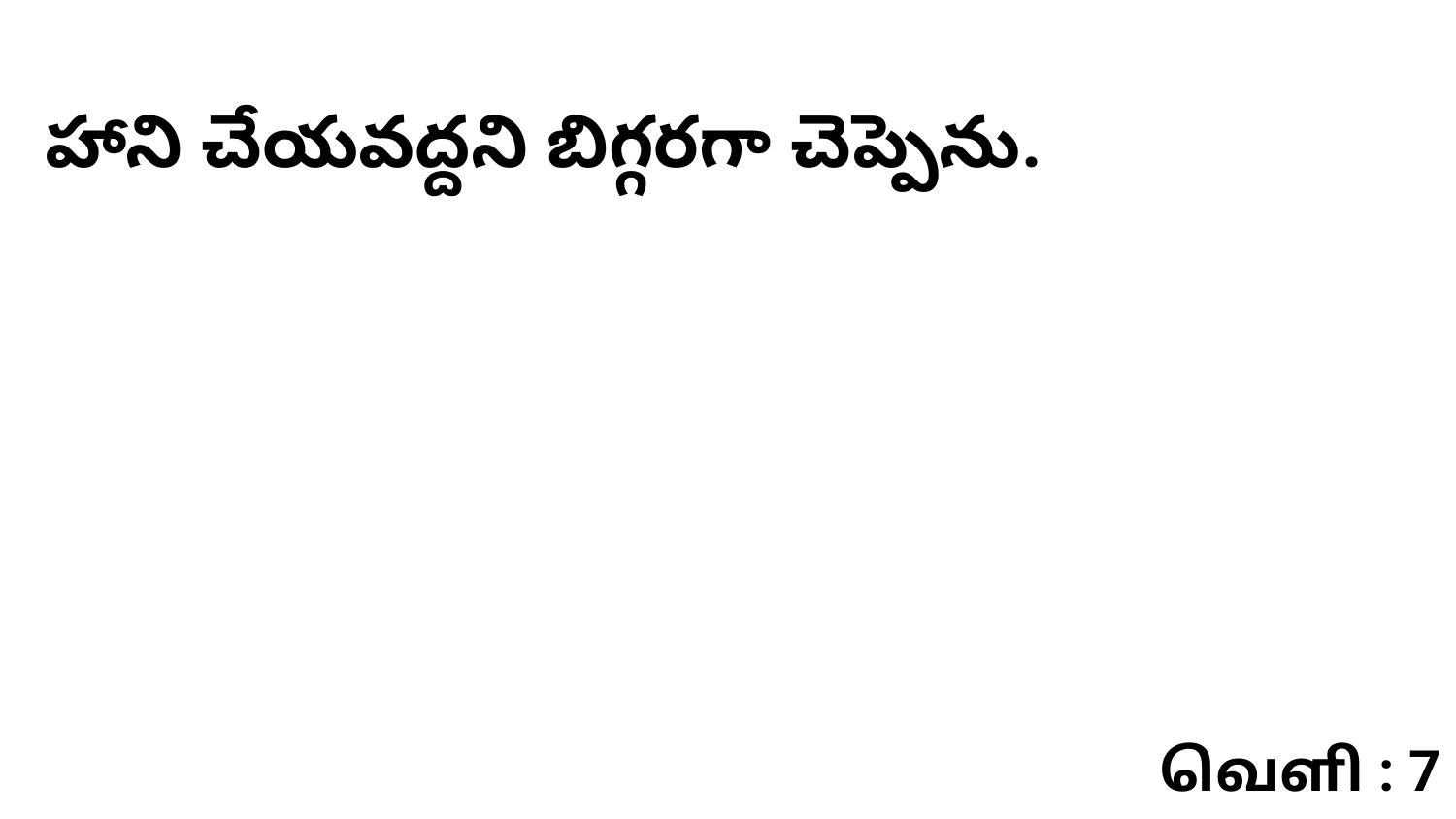

హాని చేయవద్దని బిగ్గరగా చెప్పెను.
வெளி : 7